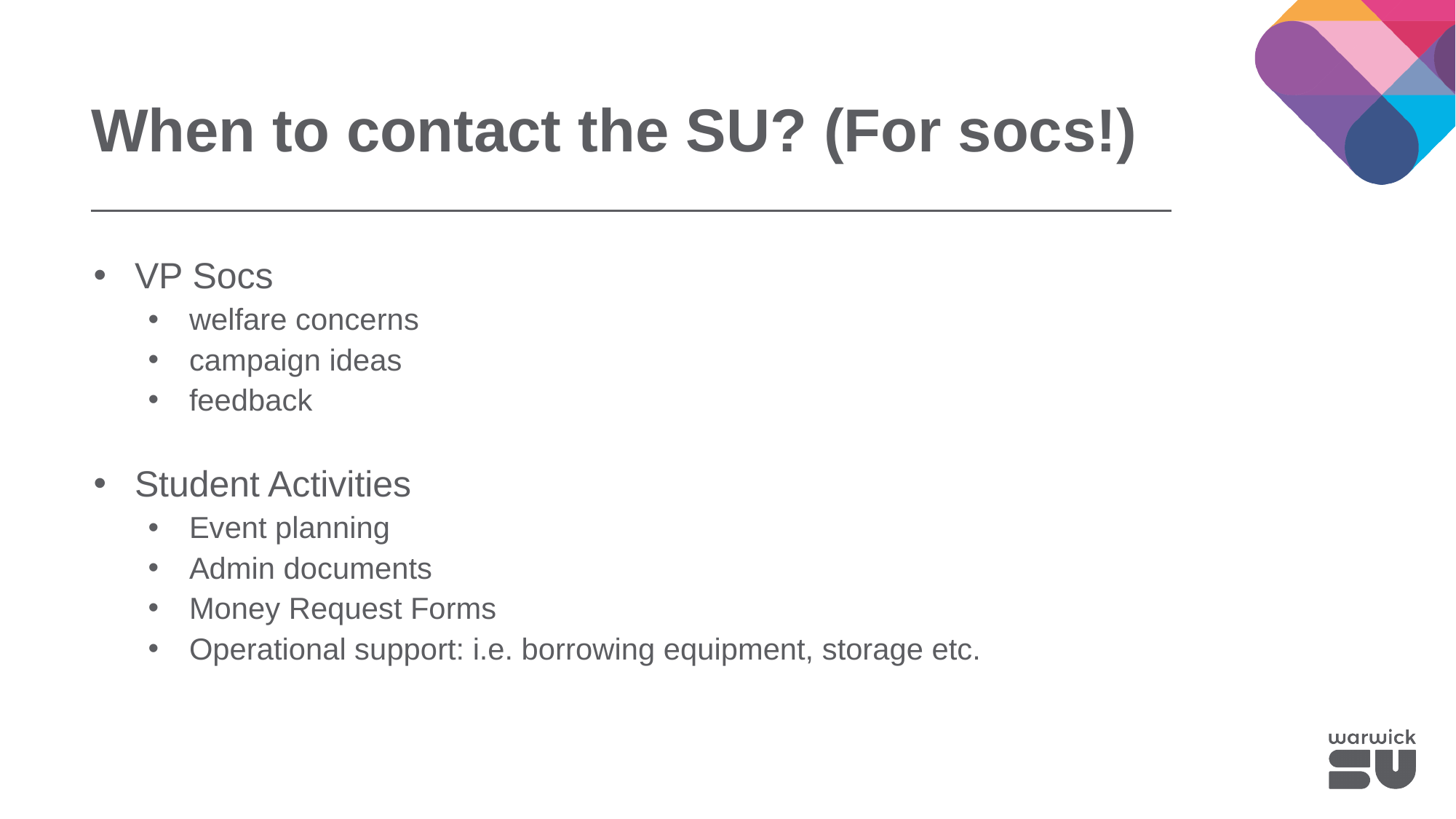

When to contact the SU? (For socs!)
VP Socs
welfare concerns
campaign ideas
feedback
Student Activities
Event planning
Admin documents
Money Request Forms
Operational support: i.e. borrowing equipment, storage etc.